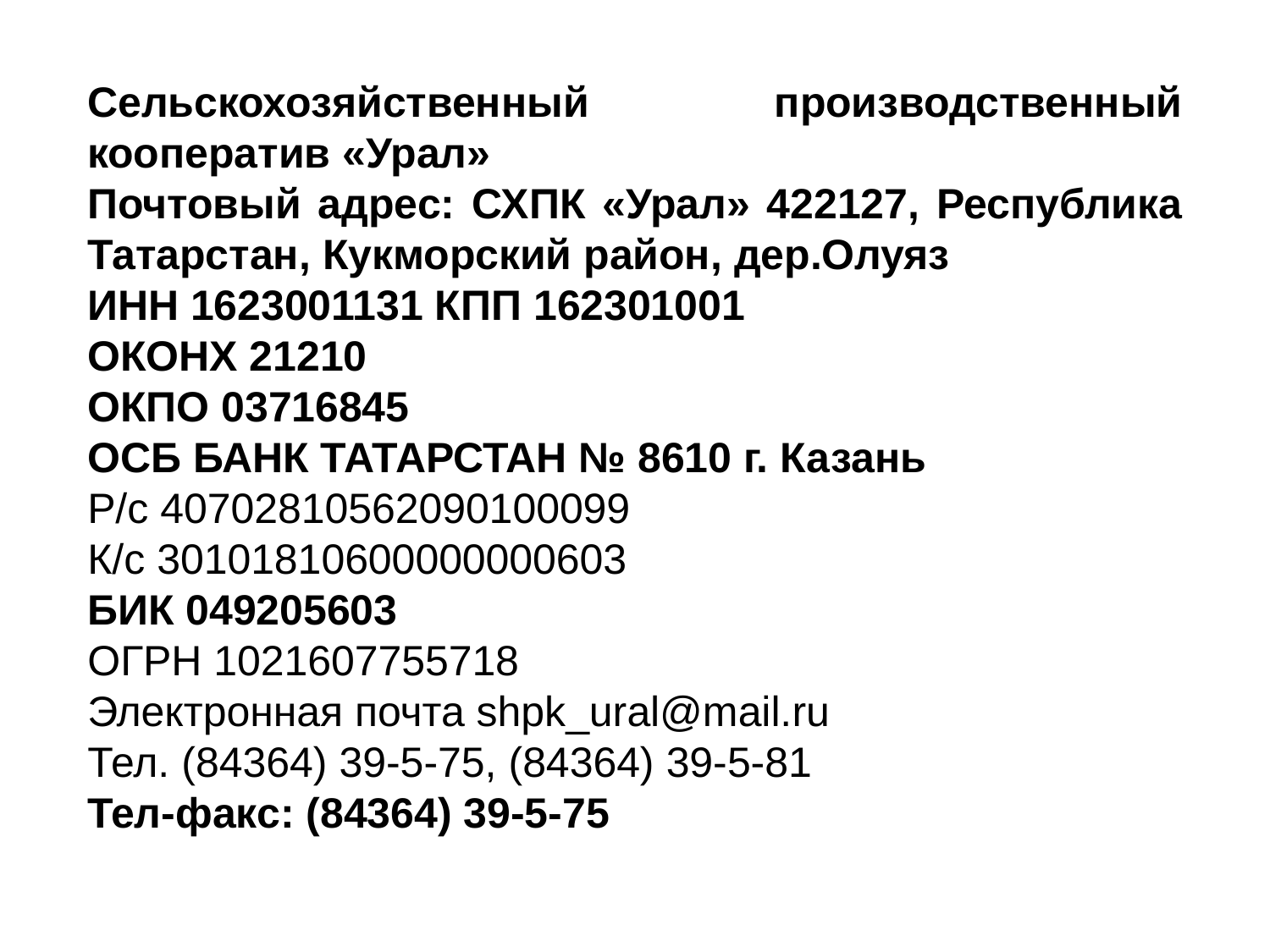

Сельскохозяйственный производственный кооператив «Урал»
Почтовый адрес: СХПК «Урал» 422127, Республика Татарстан, Кукморский район, дер.Олуяз
ИНН 1623001131 КПП 162301001
ОКОНХ 21210
ОКПО 03716845
ОСБ БАНК ТАТАРСТАН № 8610 г. Казань
Р/с 40702810562090100099
К/с 30101810600000000603
БИК 049205603
ОГРН 1021607755718
Электронная почта shpk_ural@mail.ru
Тел. (84364) 39-5-75, (84364) 39-5-81
Тел-факс: (84364) 39-5-75